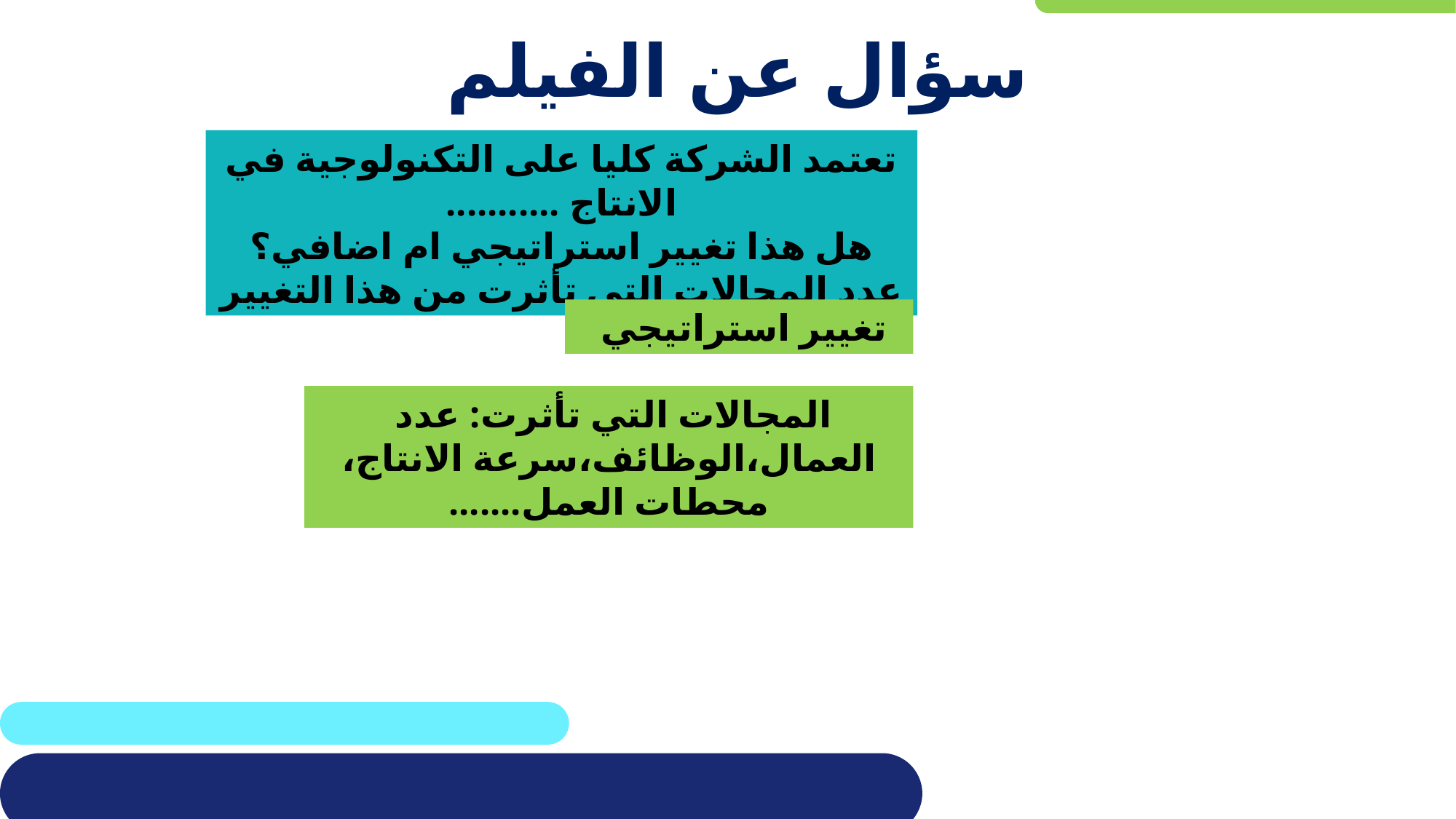

# سؤال عن الفيلم
تعتمد الشركة كليا على التكنولوجية في الانتاج ...........
هل هذا تغيير استراتيجي ام اضافي؟
عدد المجالات التي تأثرت من هذا التغيير
تغيير استراتيجي
المجالات التي تأثرت: عدد  العمال،الوظائف،سرعة الانتاج، محطات العمل.......